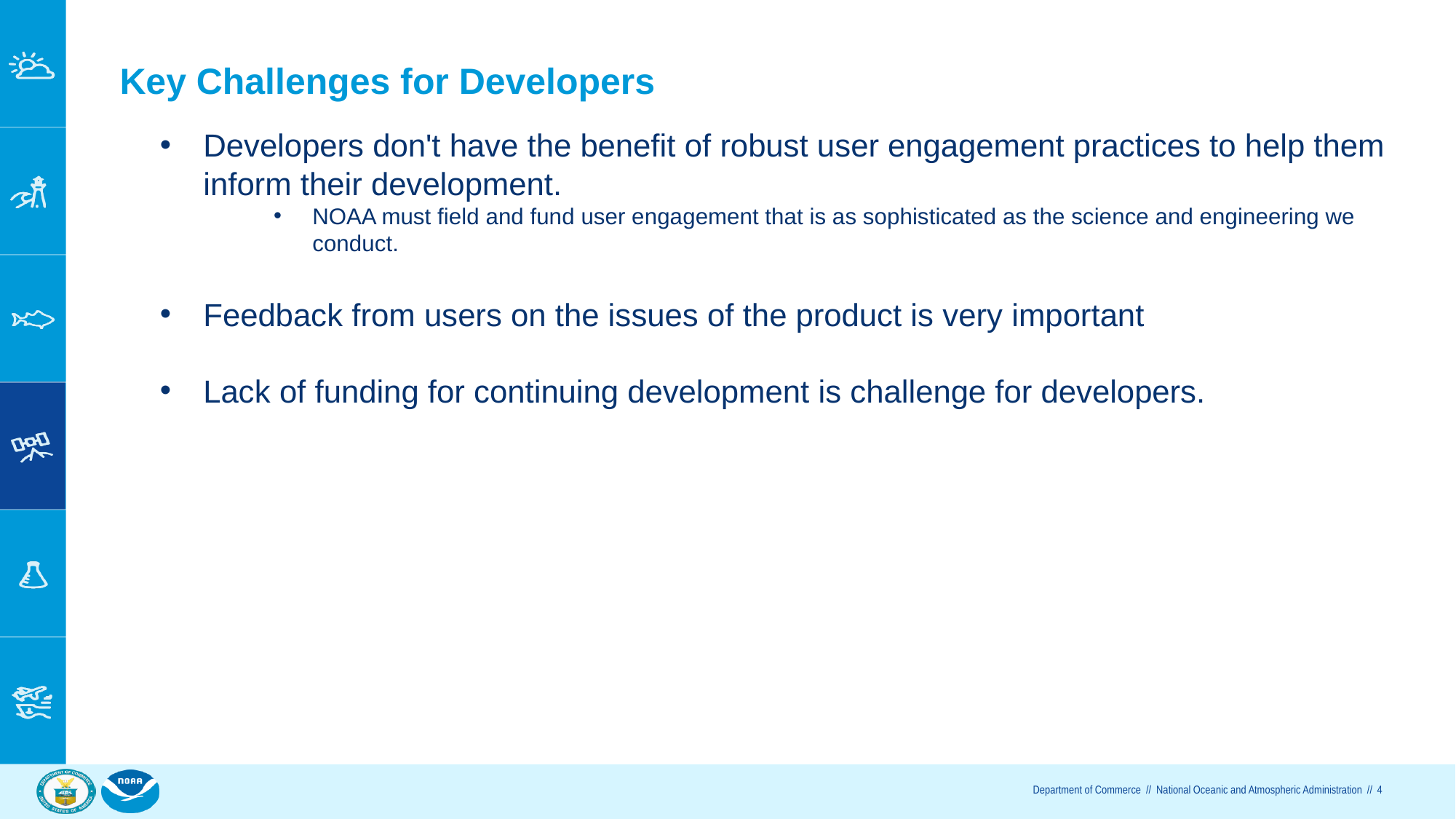

# Key Challenges for Developers
Developers don't have the benefit of robust user engagement practices to help them inform their development.
NOAA must field and fund user engagement that is as sophisticated as the science and engineering we conduct.

Feedback from users on the issues of the product is very important

Lack of funding for continuing development is challenge for developers.